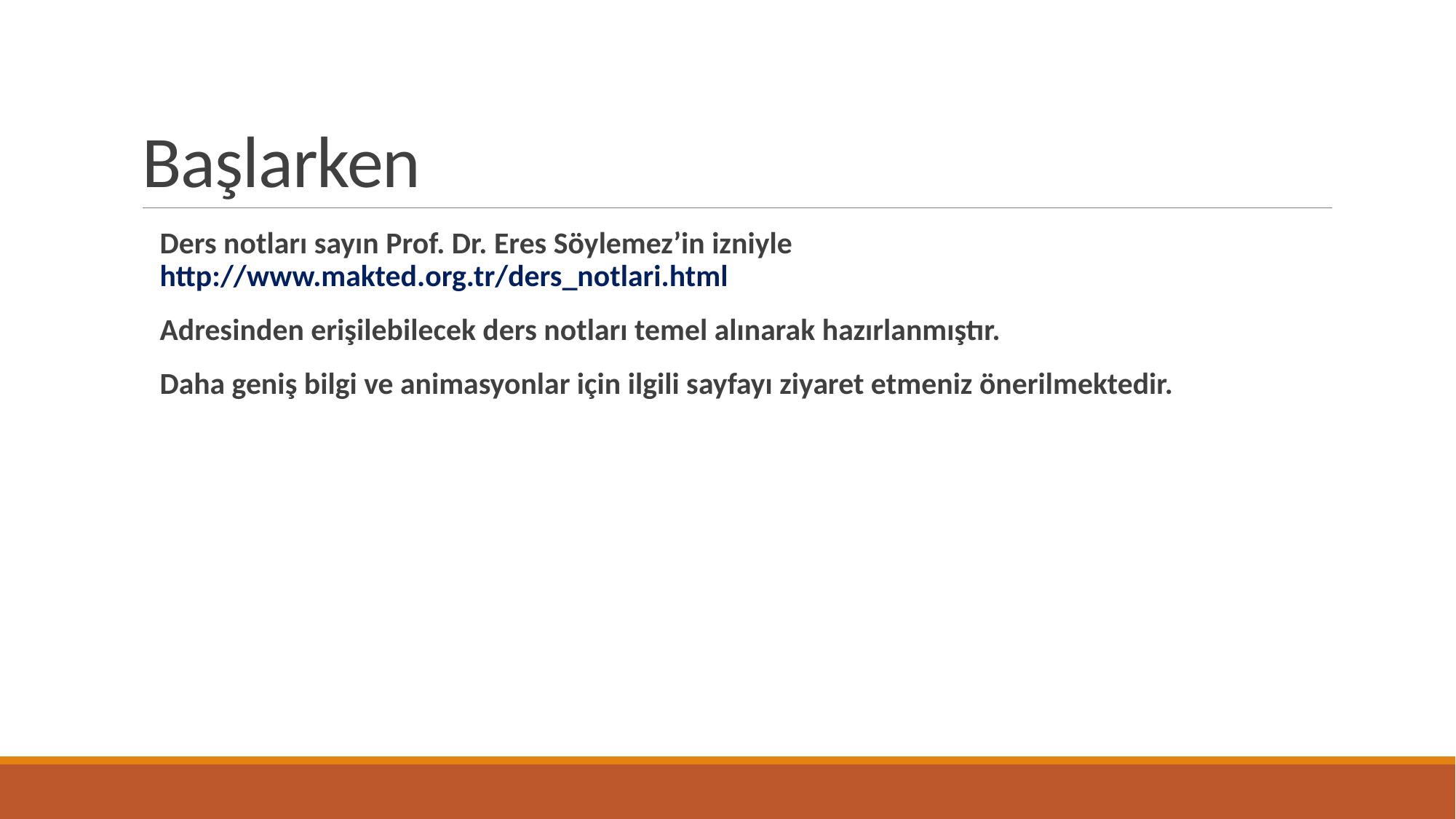

# Başlarken
Ders notları sayın Prof. Dr. Eres Söylemez’in izniyle http://www.makted.org.tr/ders_notlari.html
Adresinden erişilebilecek ders notları temel alınarak hazırlanmıştır.
Daha geniş bilgi ve animasyonlar için ilgili sayfayı ziyaret etmeniz önerilmektedir.